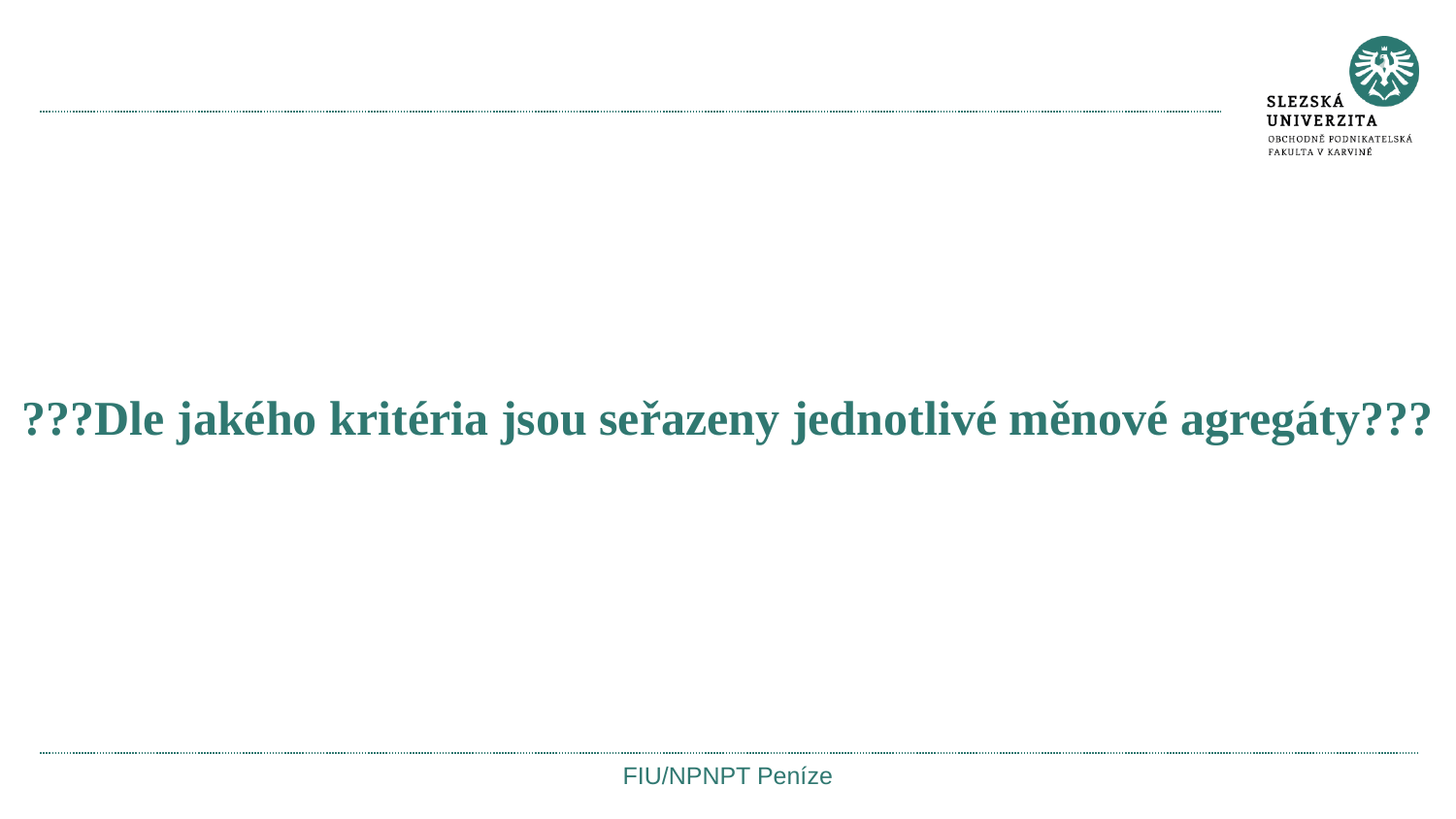

#

???Dle jakého kritéria jsou seřazeny jednotlivé měnové agregáty???
FIU/NPNPT Peníze